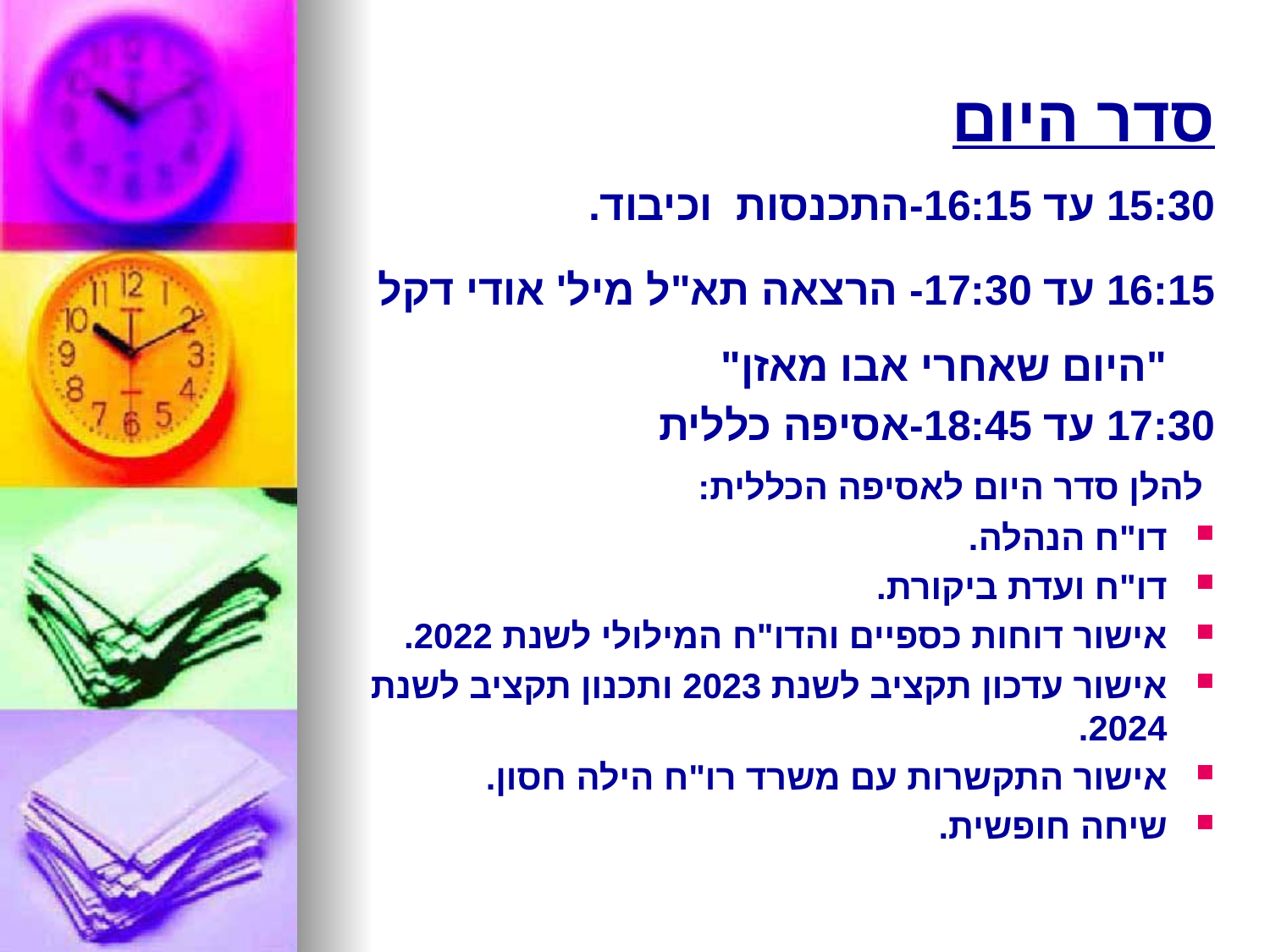

# סדר היום
15:30 עד 16:15-התכנסות  וכיבוד.
16:15 עד 17:30- הרצאה תא"ל מיל' אודי דקל "היום שאחרי אבו מאזן"
17:30 עד 18:45-אסיפה כללית
 להלן סדר היום לאסיפה הכללית:
דו"ח הנהלה.
דו"ח ועדת ביקורת.
אישור דוחות כספיים והדו"ח המילולי לשנת 2022.
אישור עדכון תקציב לשנת 2023 ותכנון תקציב לשנת 2024.
אישור התקשרות עם משרד רו"ח הילה חסון.
שיחה חופשית.